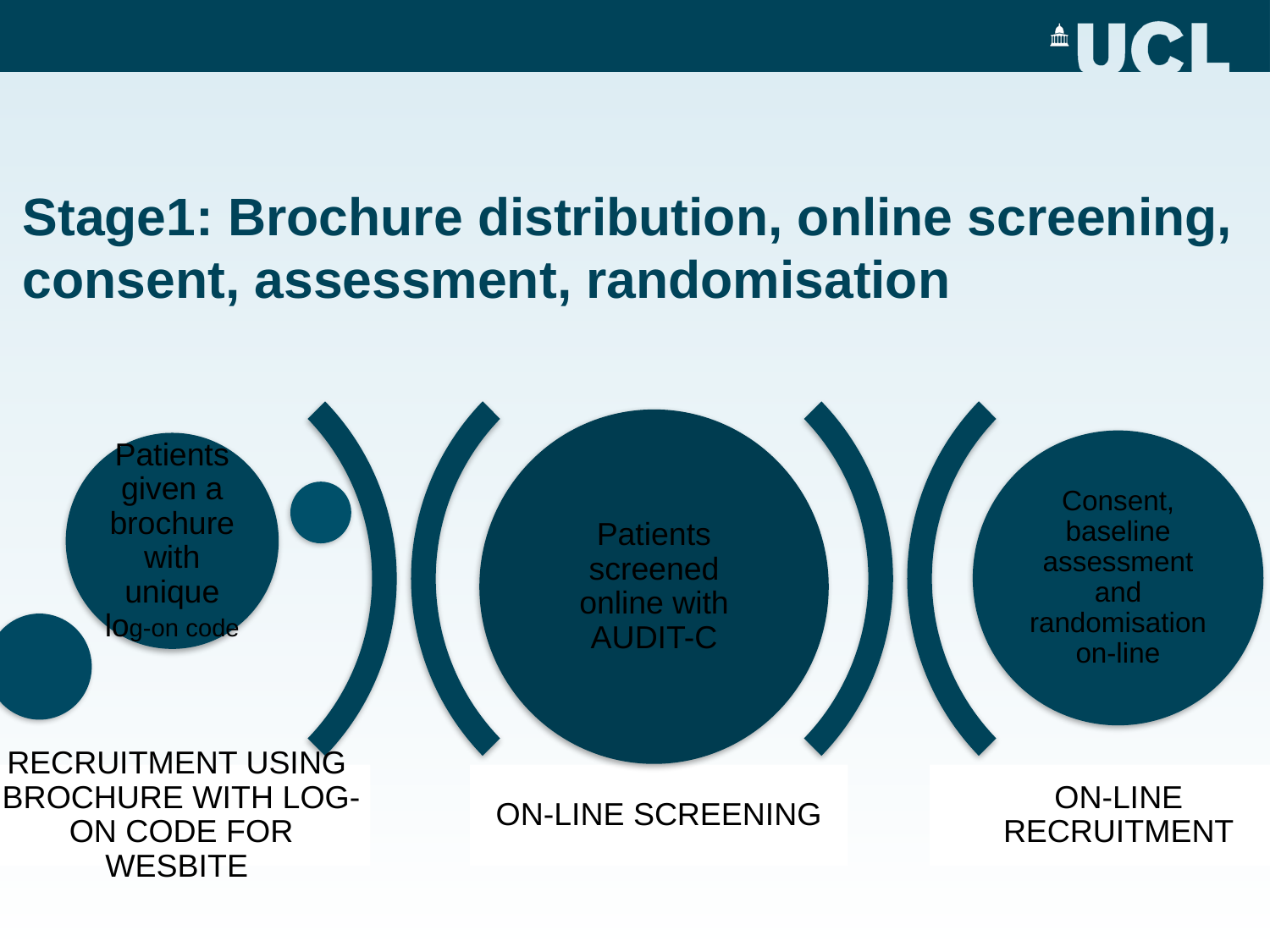

# Stage1: Brochure distribution, online screening, consent, assessment, randomisation

Patients screened online with AUDIT-C

Consent, baseline assessment and randomisation on-line

Patients given a brochure with unique log-on code

RECRUITMENT USING  BROCHURE WITH LOG-ON CODE FOR WESBITE

ON-LINE SCREENING

ON-LINE RECRUITMENT